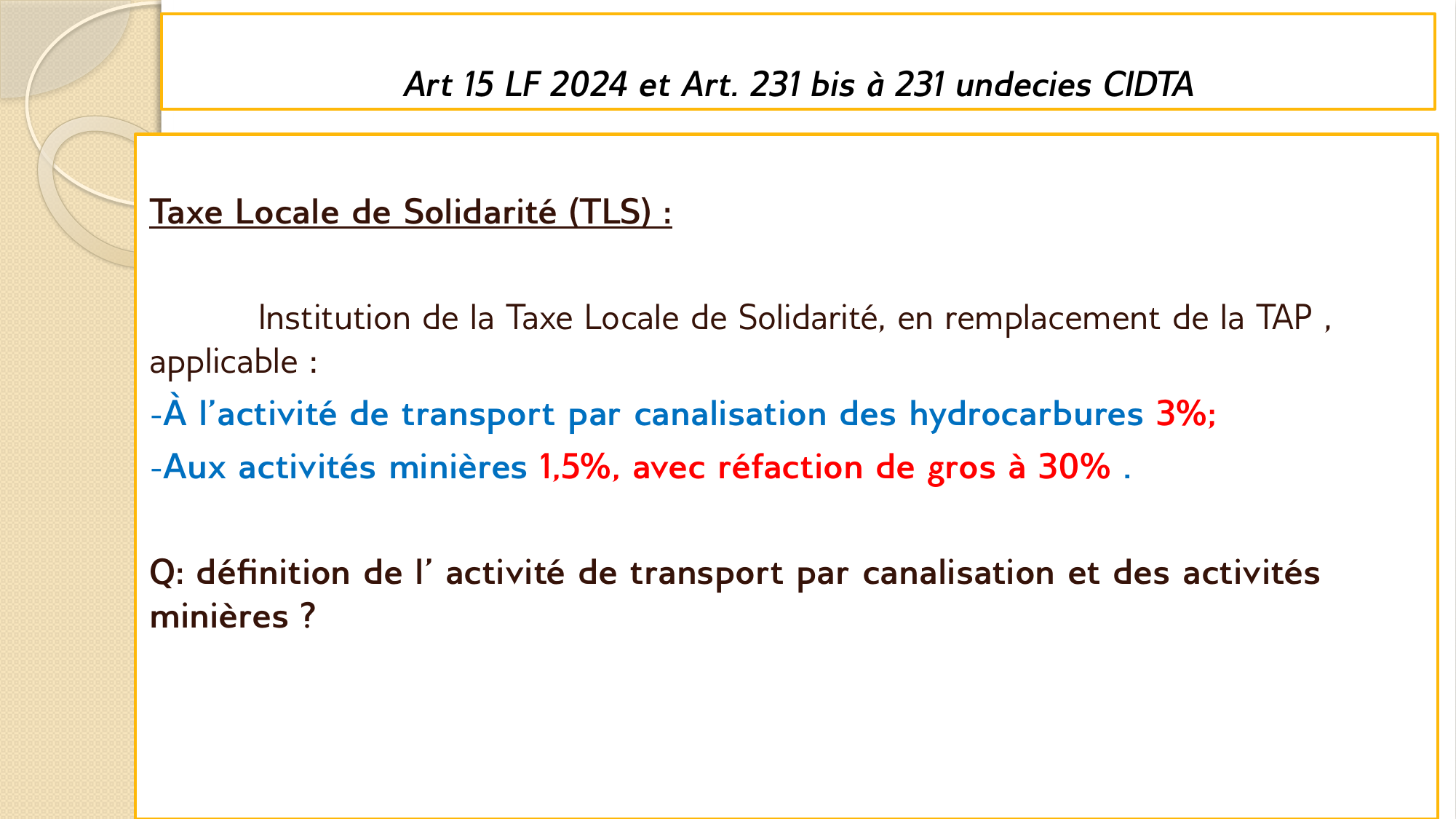

# Art 15 LF 2024 et Art. 231 bis à 231 undecies CIDTA

Taxe Locale de Solidarité (TLS) :

	Institution de la Taxe Locale de Solidarité, en remplacement de la TAP , applicable :
-À l’activité de transport par canalisation des hydrocarbures 3%;
-Aux activités minières 1,5%, avec réfaction de gros à 30% .

Q: définition de l’ activité de transport par canalisation et des activités minières ?